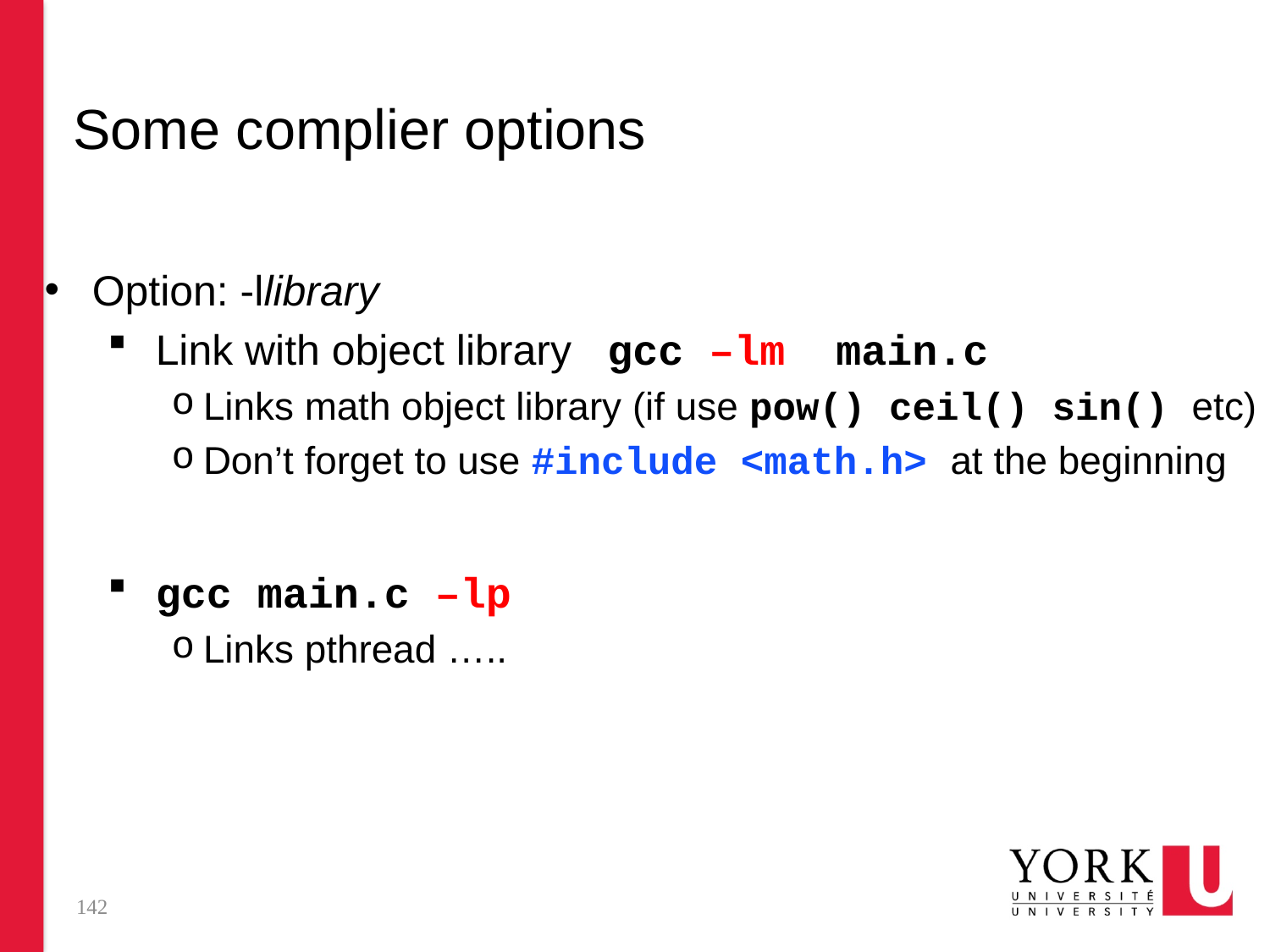

# Some complier options

Option: -llibrary
Link with object library   gcc –lm  main.c
Links math object library (if use pow() ceil() sin() etc)
Don’t forget to use #include <math.h> at the beginning

gcc main.c –lp
Links pthread …..
142